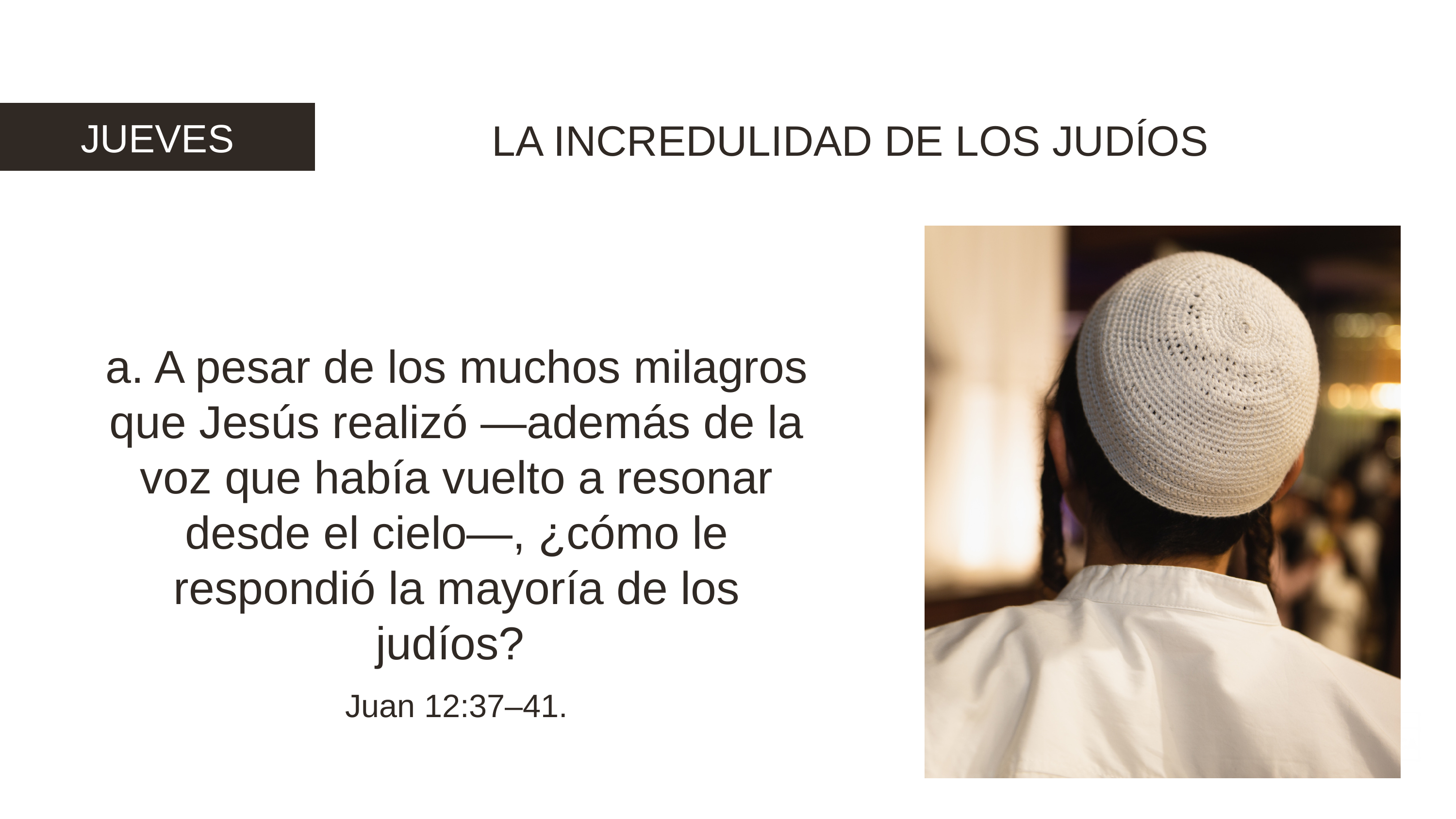

JUEVES
LA INCREDULIDAD DE LOS JUDÍOS

a. A pesar de los muchos milagros que Jesús realizó —además de la voz que había vuelto a resonar desde el cielo—, ¿cómo le respondió la mayoría de los judíos?
Juan 12:37–41.